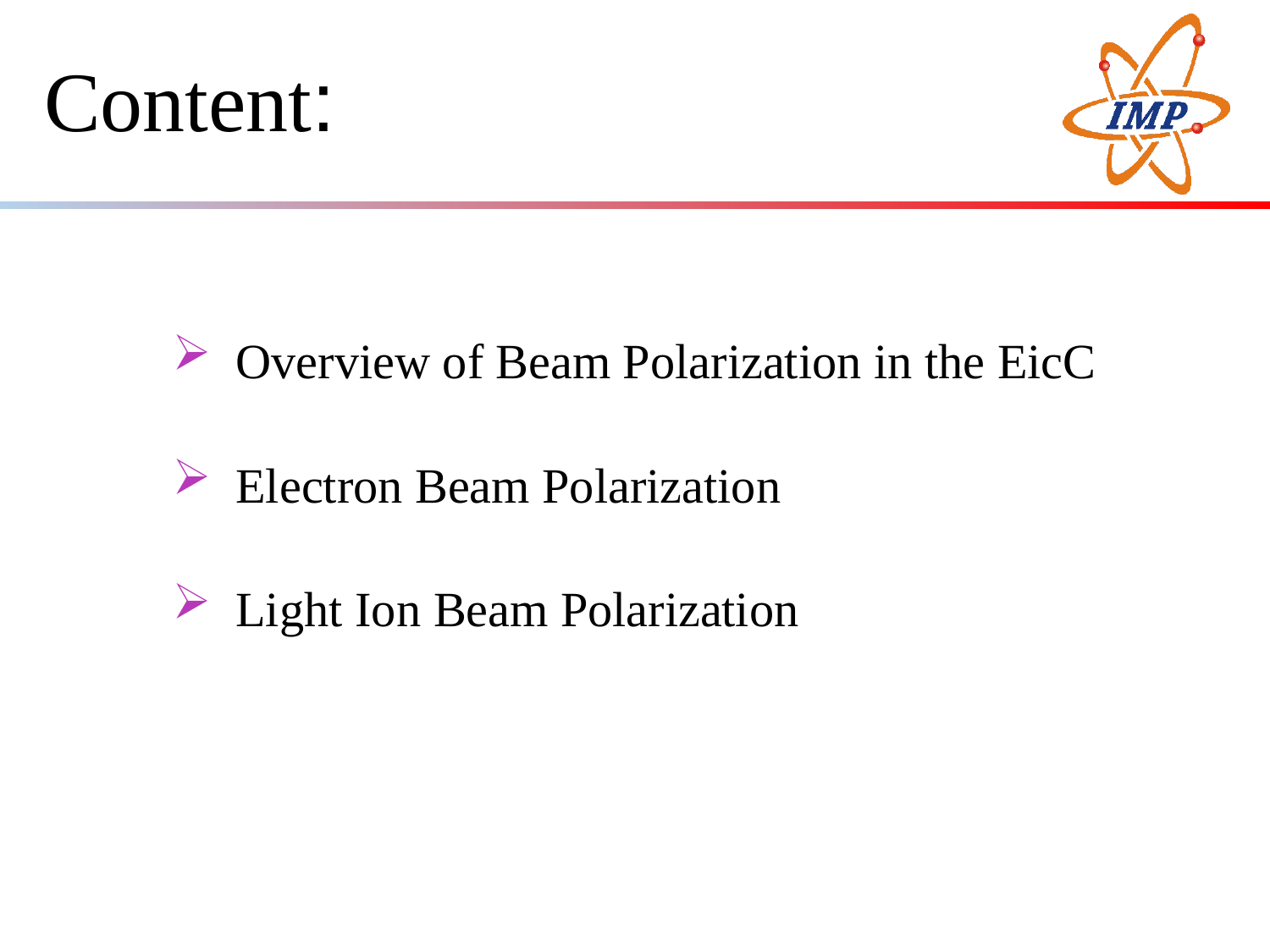

Content:
Overview of Beam Polarization in the EicC
Electron Beam Polarization
Light Ion Beam Polarization